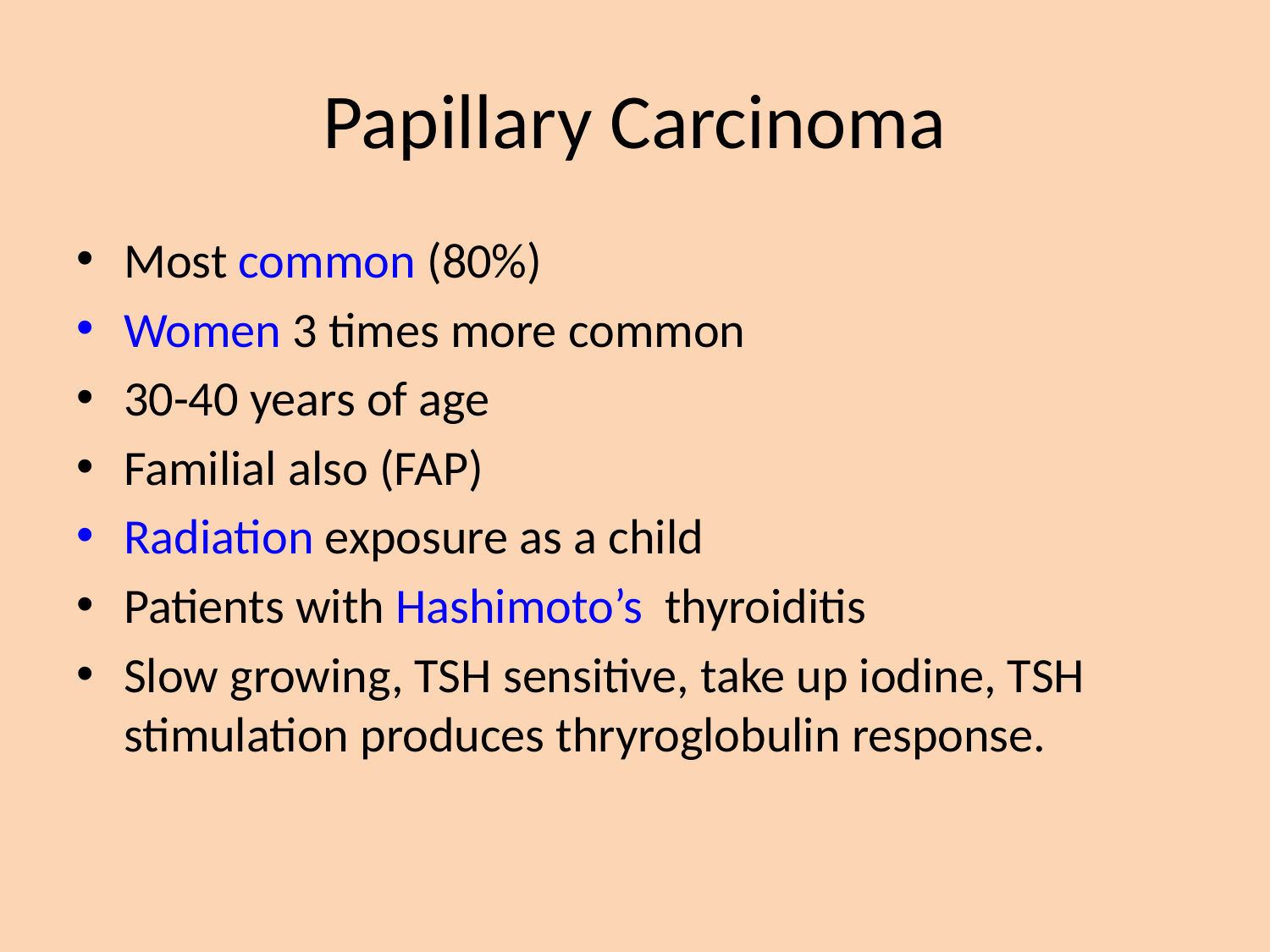

# Papillary Carcinoma
Most common (80%)
Women 3 times more common
30-40 years of age
Familial also (FAP)
Radiation exposure as a child
Patients with Hashimoto’s  thyroiditis
Slow growing, TSH sensitive, take up iodine, TSH stimulation produces thryroglobulin response.